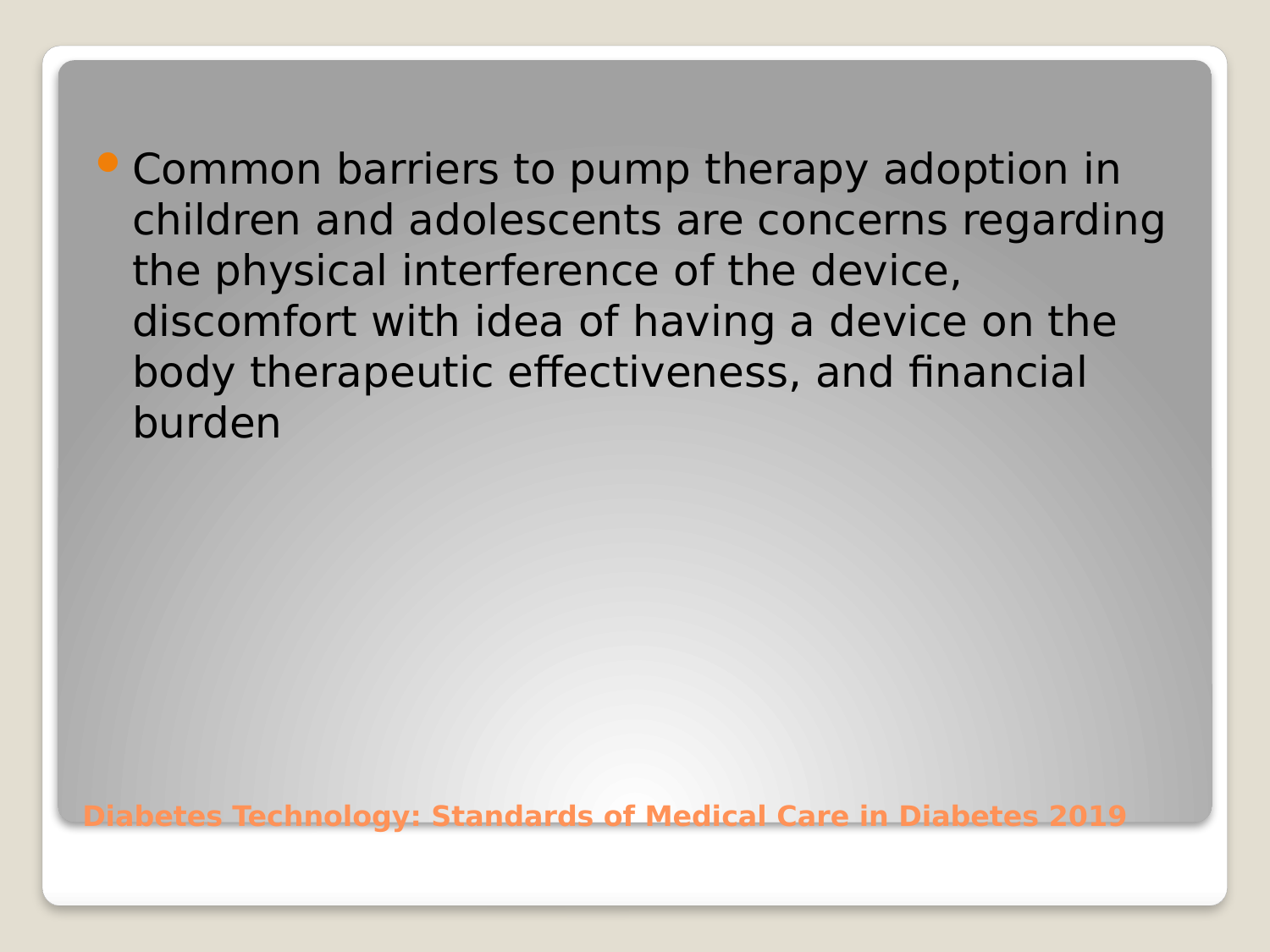

Common barriers to pump therapy adoption in children and adolescents are concerns regarding the physical interference of the device, discomfort with idea of having a device on the body therapeutic effectiveness, and financial burden
# Diabetes Technology: Standards of Medical Care in Diabetes 2019